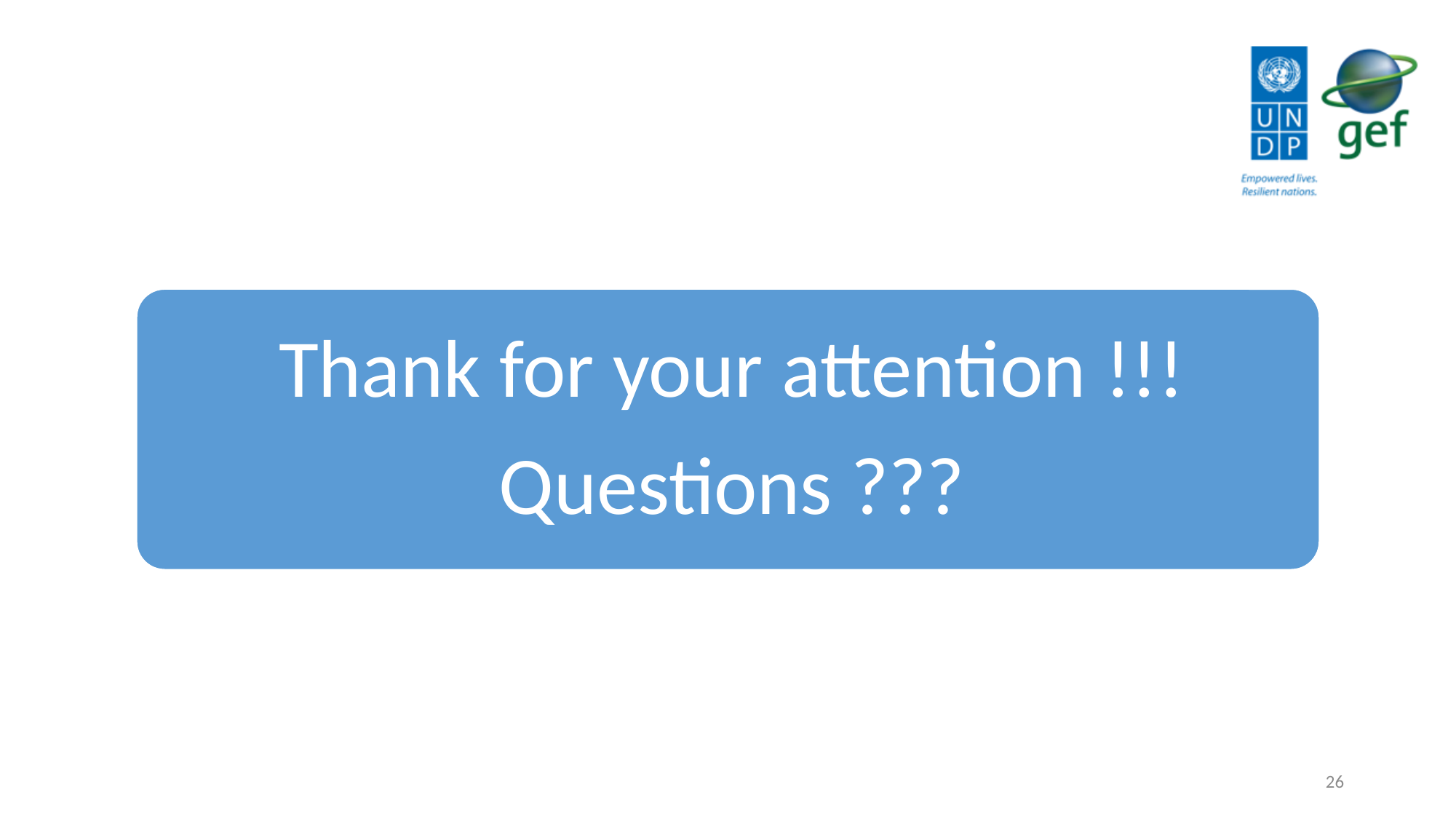

Thank for your attention !!!
Questions ???
26